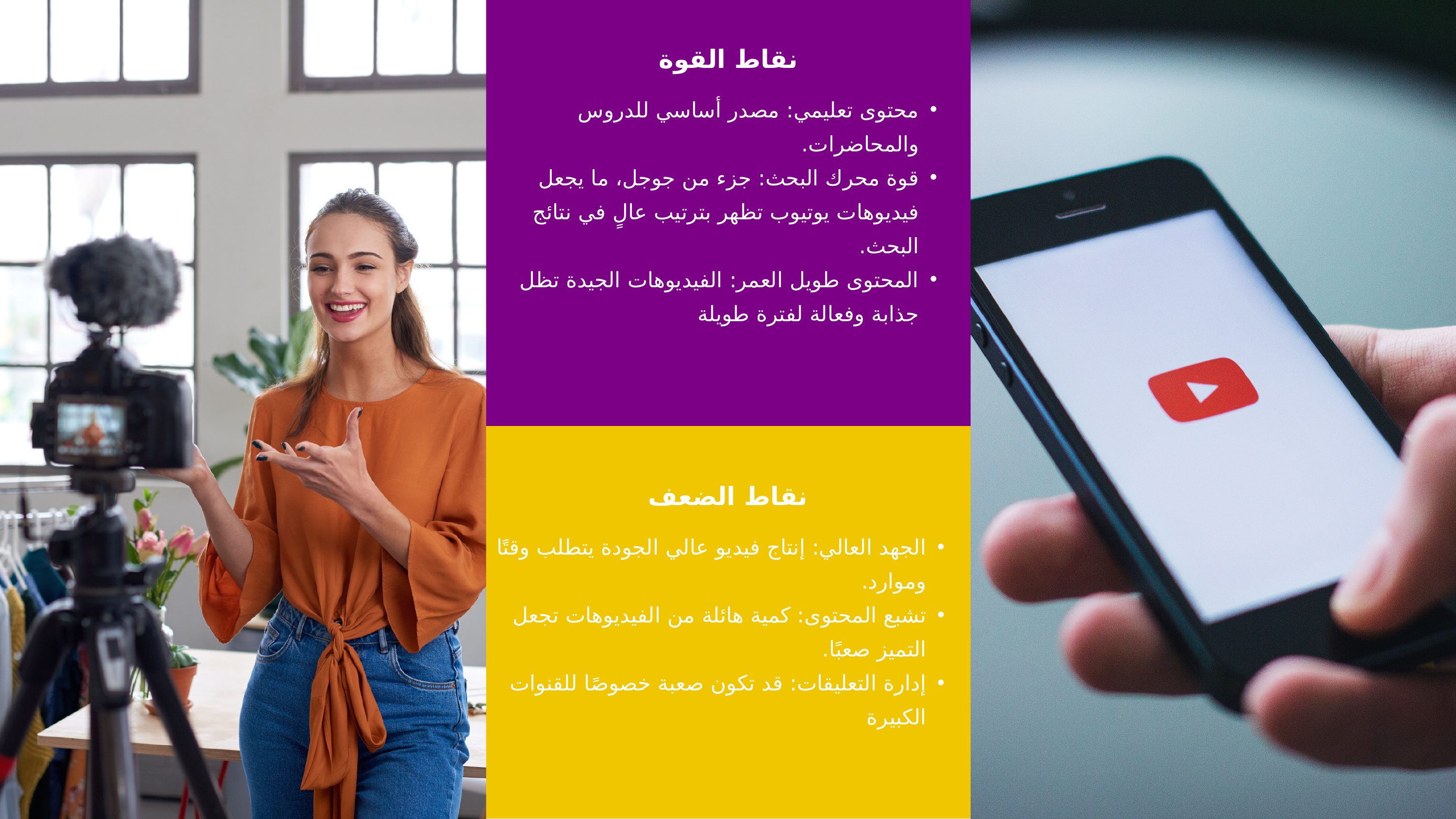

نقاط القوة
محتوى تعليمي: مصدر أساسي للدروس والمحاضرات.
قوة محرك البحث: جزء من جوجل، ما يجعل فيديوهات يوتيوب تظهر بترتيب عالٍ في نتائج البحث.
المحتوى طويل العمر: الفيديوهات الجيدة تظل جذابة وفعالة لفترة طويلة

نقاط الضعف
الجهد العالي: إنتاج فيديو عالي الجودة يتطلب وقتًا وموارد.
تشبع المحتوى: كمية هائلة من الفيديوهات تجعل التميز صعبًا.
إدارة التعليقات: قد تكون صعبة خصوصًا للقنوات الكبيرة